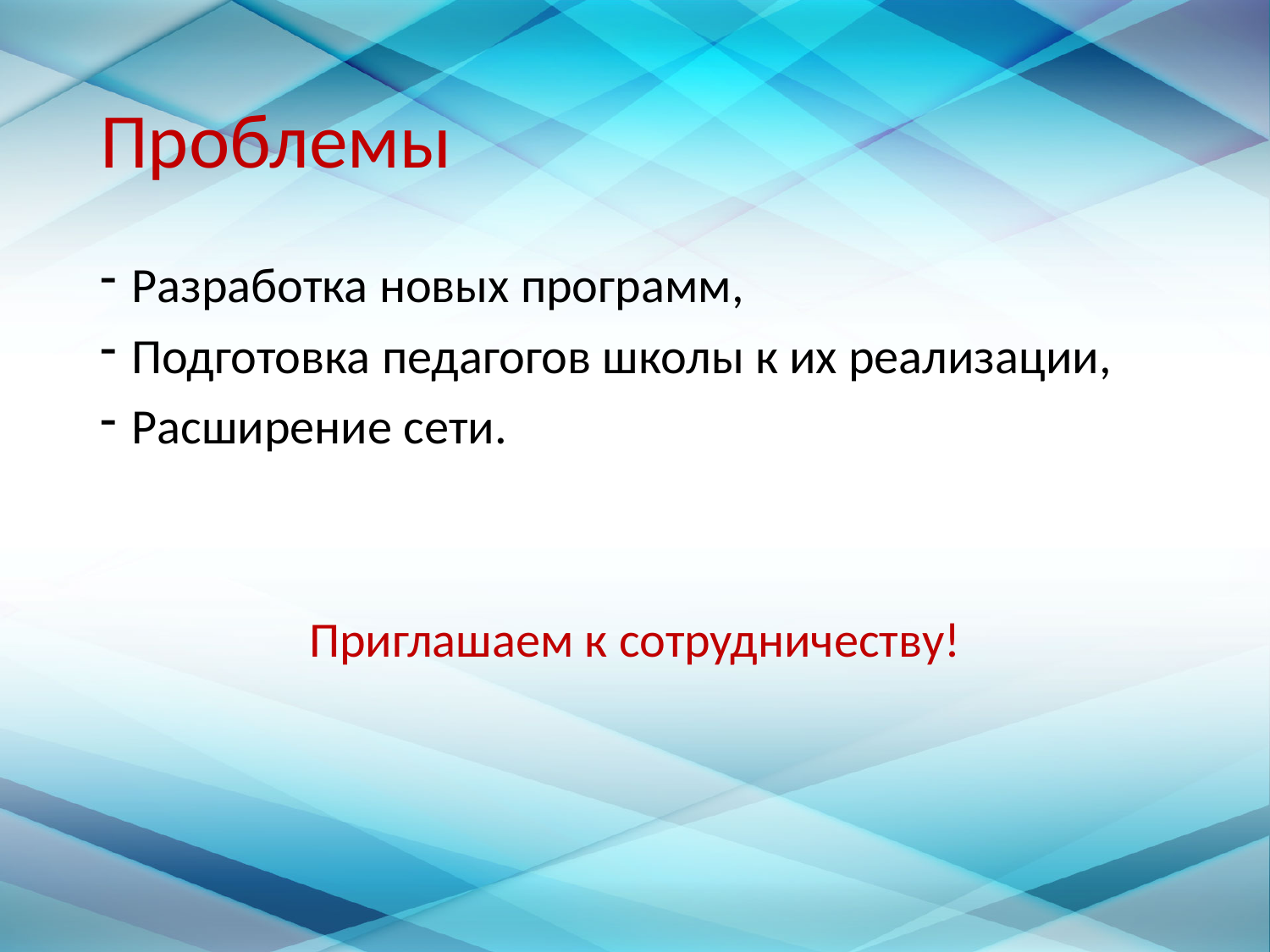

# Проблемы
Разработка новых программ,
Подготовка педагогов школы к их реализации,
Расширение сети.

Приглашаем к сотрудничеству!